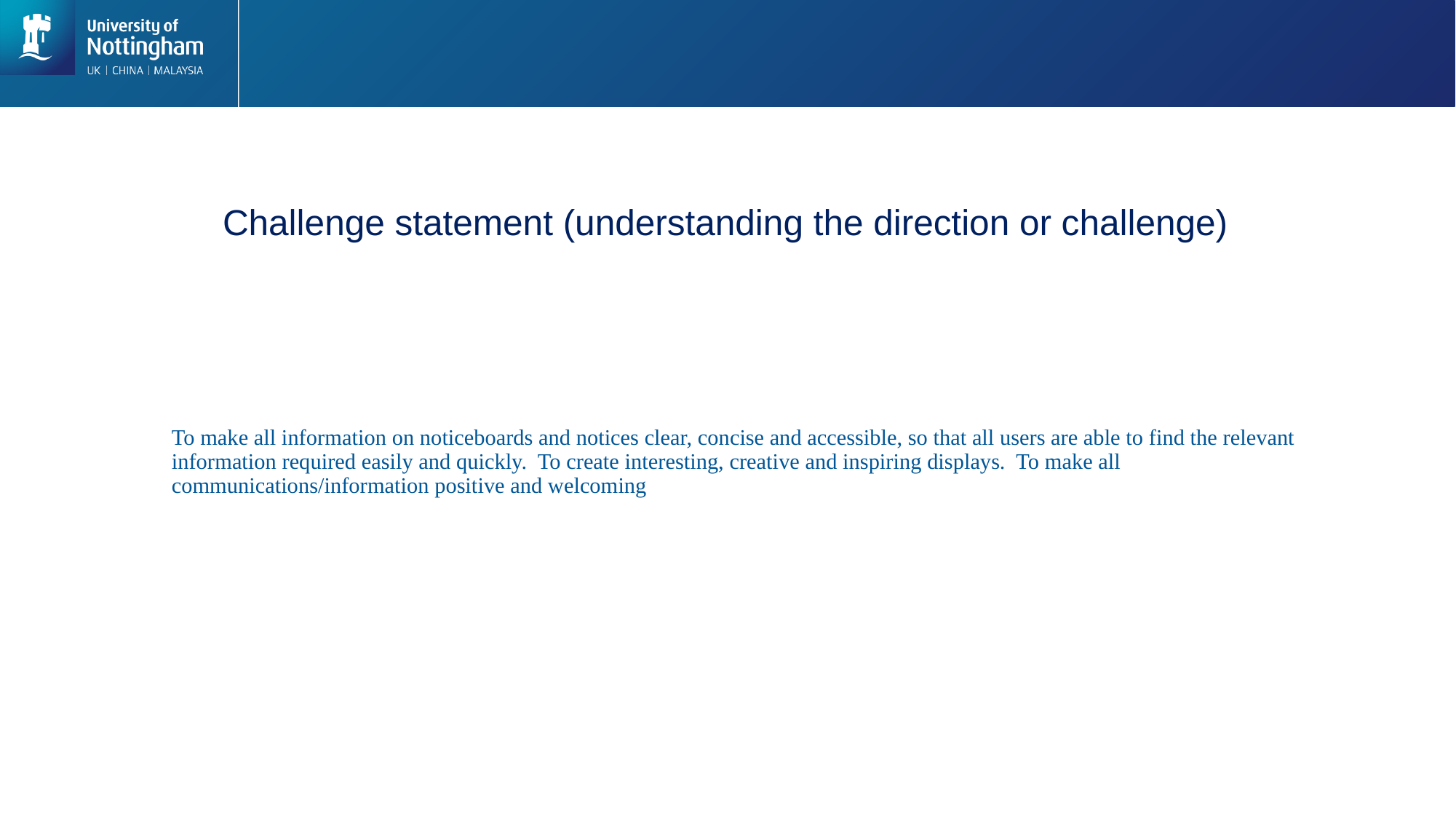

Challenge statement (understanding the direction or challenge)
# To make all information on noticeboards and notices clear, concise and accessible, so that all users are able to find the relevant information required easily and quickly.  To create interesting, creative and inspiring displays.  To make all communications/information positive and welcoming